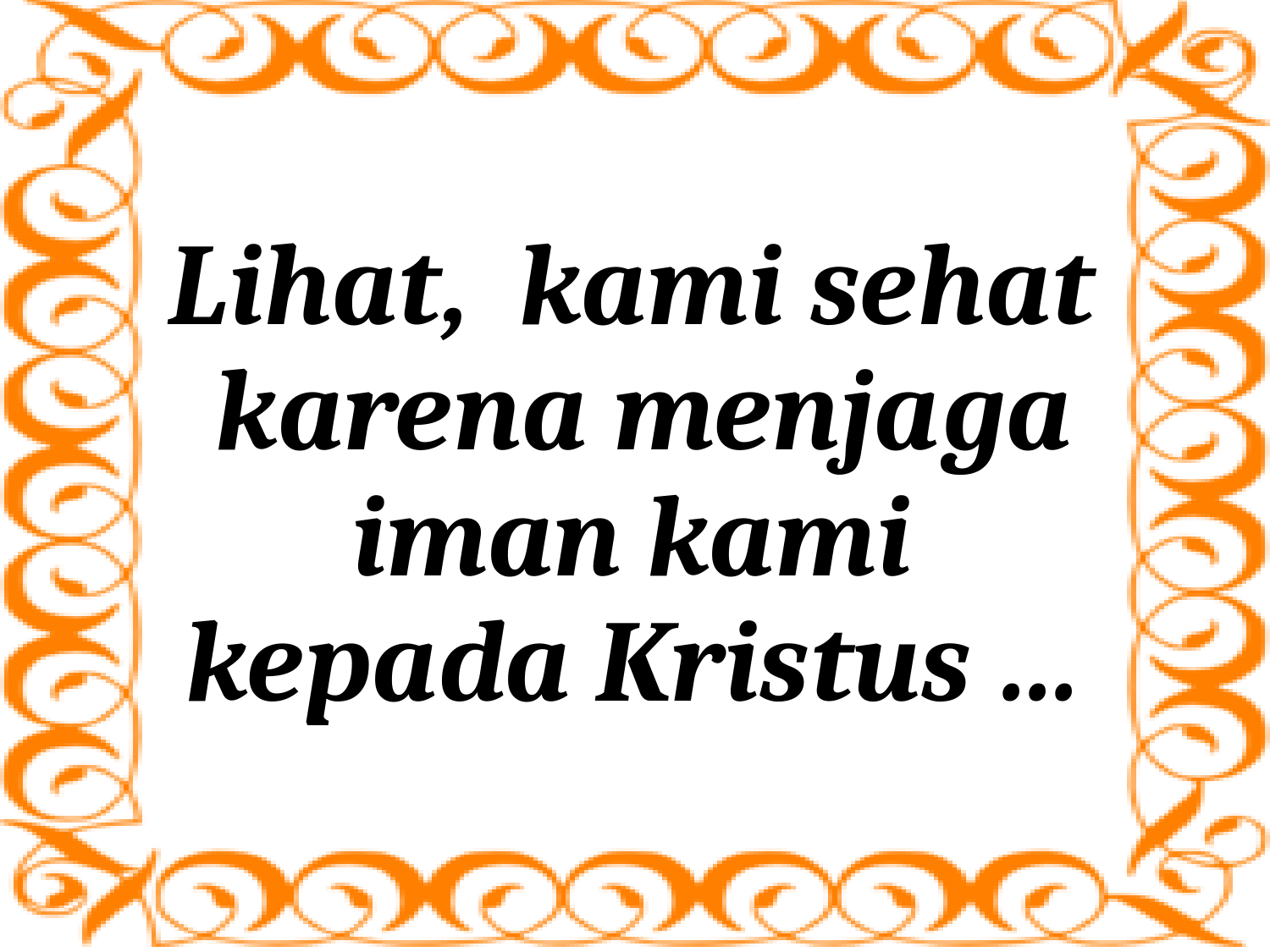

Lihat,  kami sehat  karena menjaga iman kami kepada Kristus ...